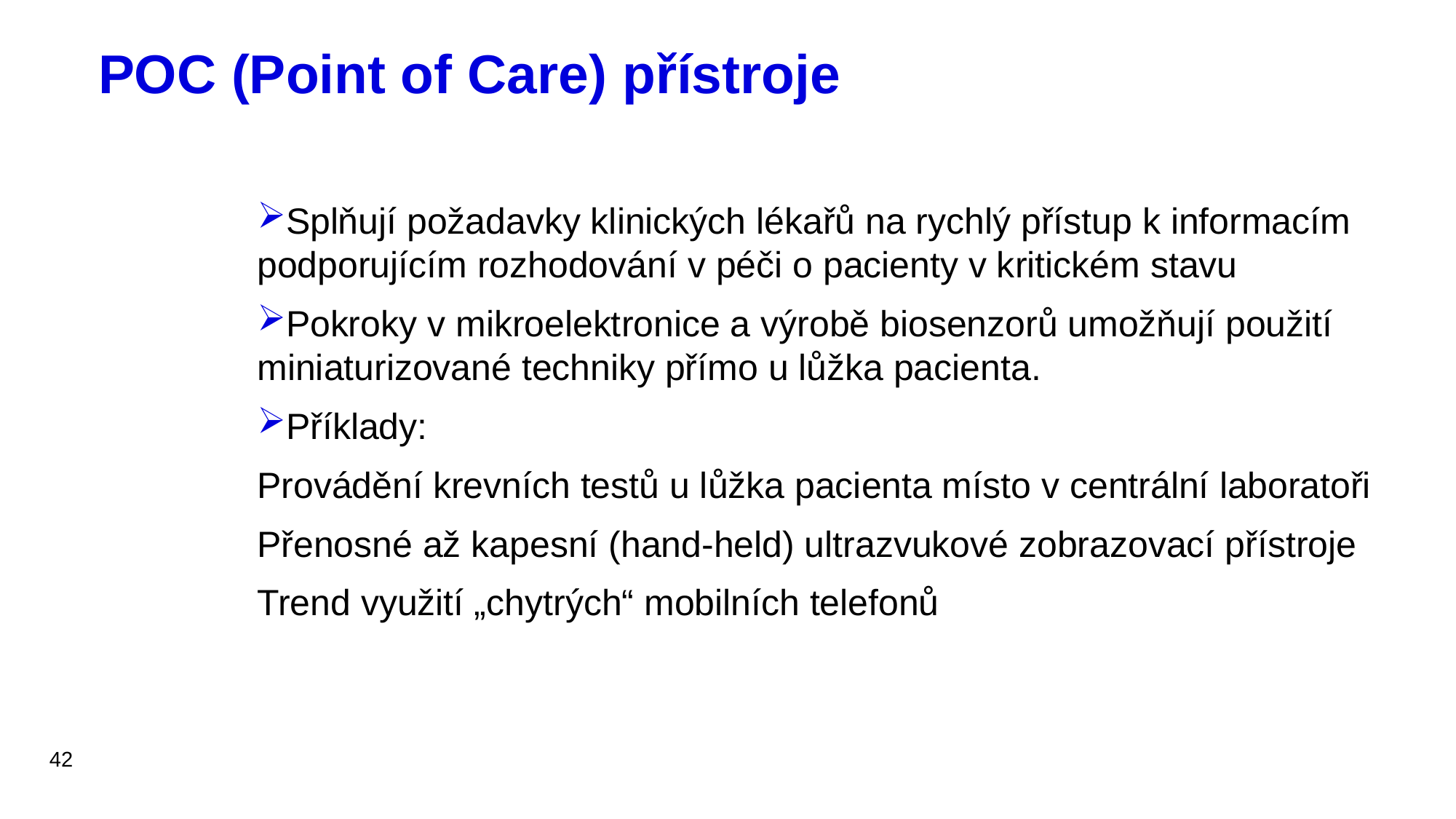

# POC (Point of Care) přístroje
Splňují požadavky klinických lékařů na rychlý přístup k informacím podporujícím rozhodování v péči o pacienty v kritickém stavu
Pokroky v mikroelektronice a výrobě biosenzorů umožňují použití miniaturizované techniky přímo u lůžka pacienta.
Příklady:
Provádění krevních testů u lůžka pacienta místo v centrální laboratoři
Přenosné až kapesní (hand-held) ultrazvukové zobrazovací přístroje
Trend využití „chytrých“ mobilních telefonů

42